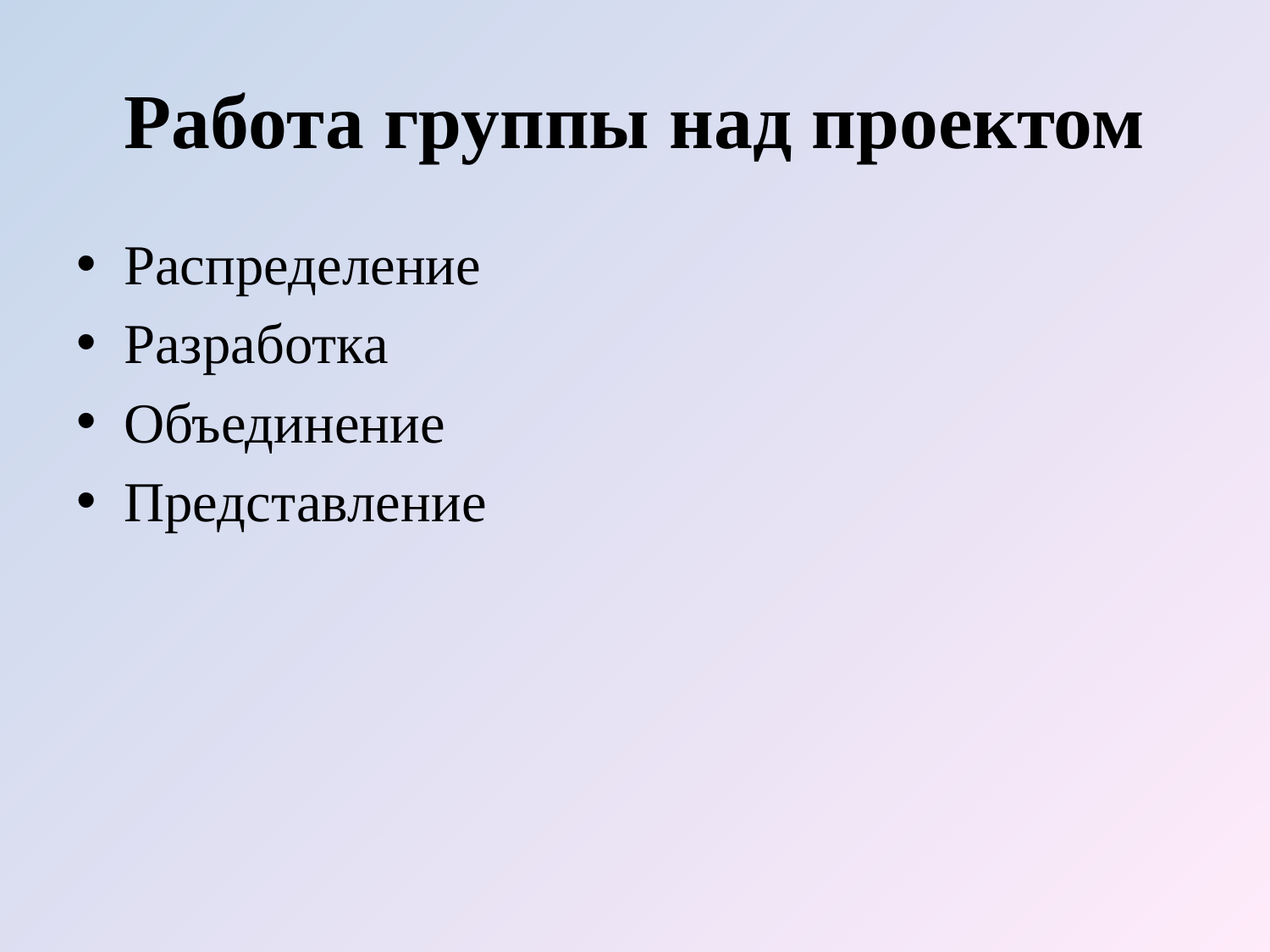

# Работа группы над проектом
Распределение
Разработка
Объединение
Представление